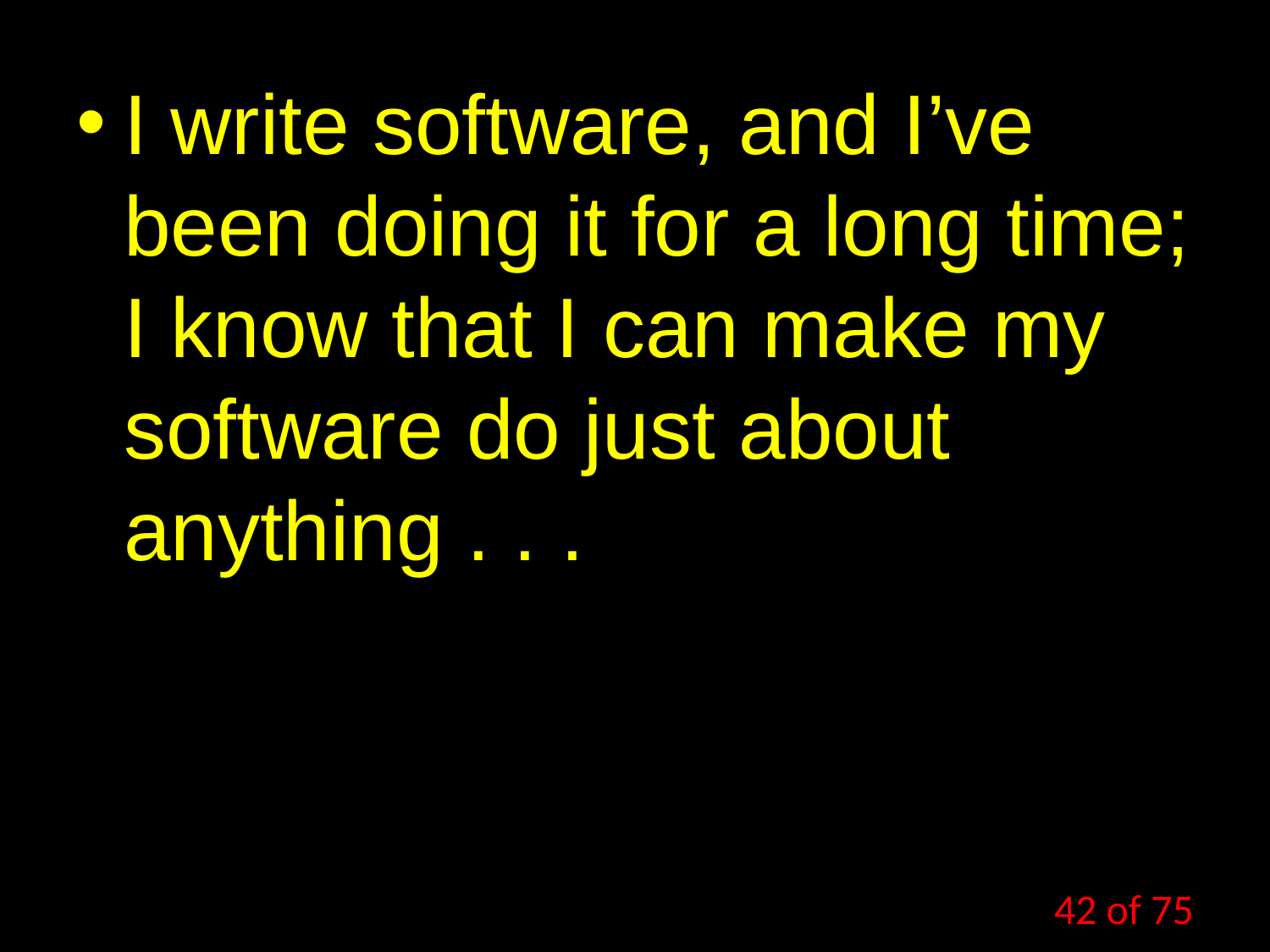

I write software, and I’ve been doing it for a long time; I know that I can make my software do just about anything . . .
42 of 75